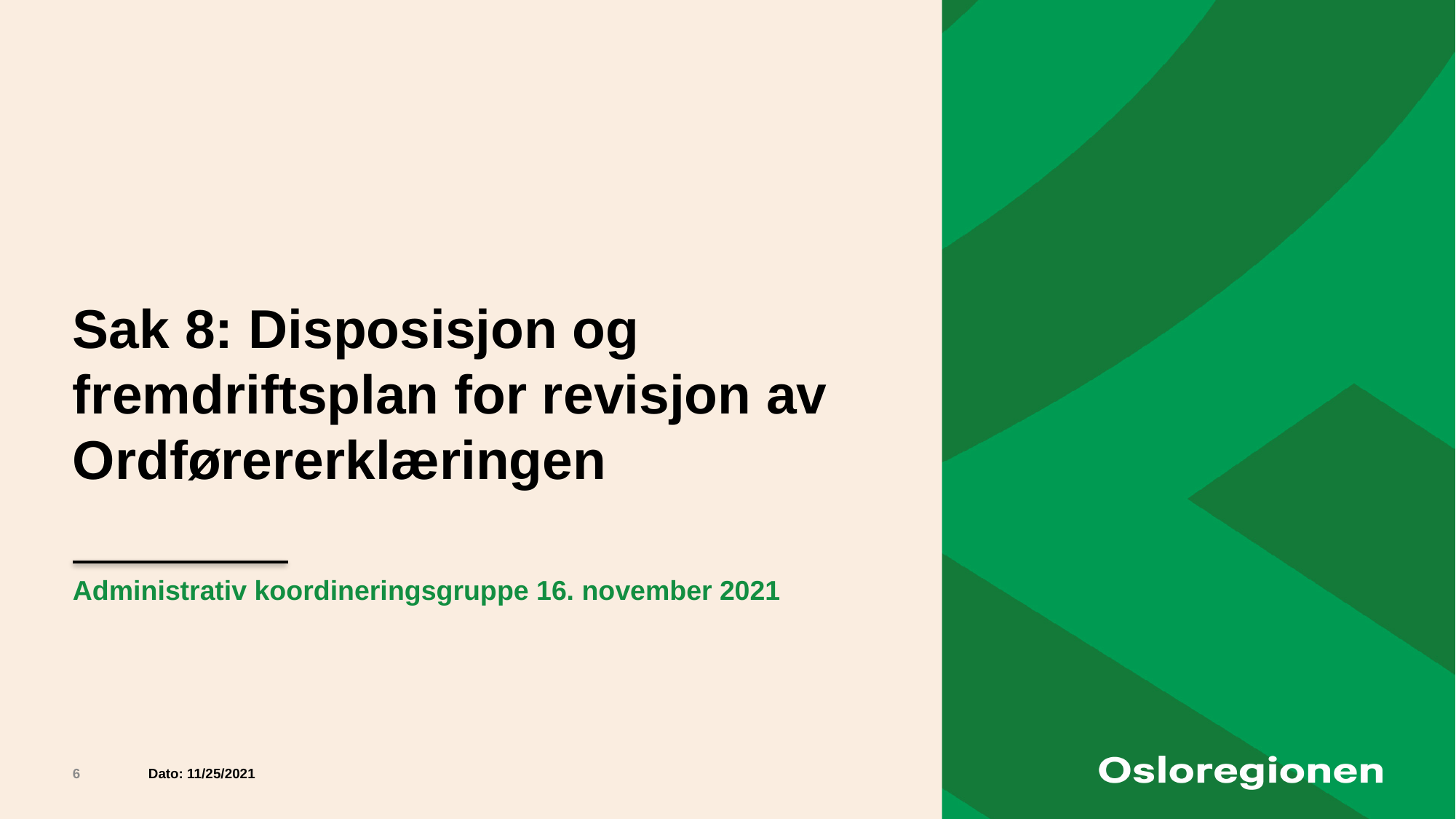

# Sak 8: Disposisjon og fremdriftsplan for revisjon av Ordførererklæringen
Administrativ koordineringsgruppe 16. november 2021
6